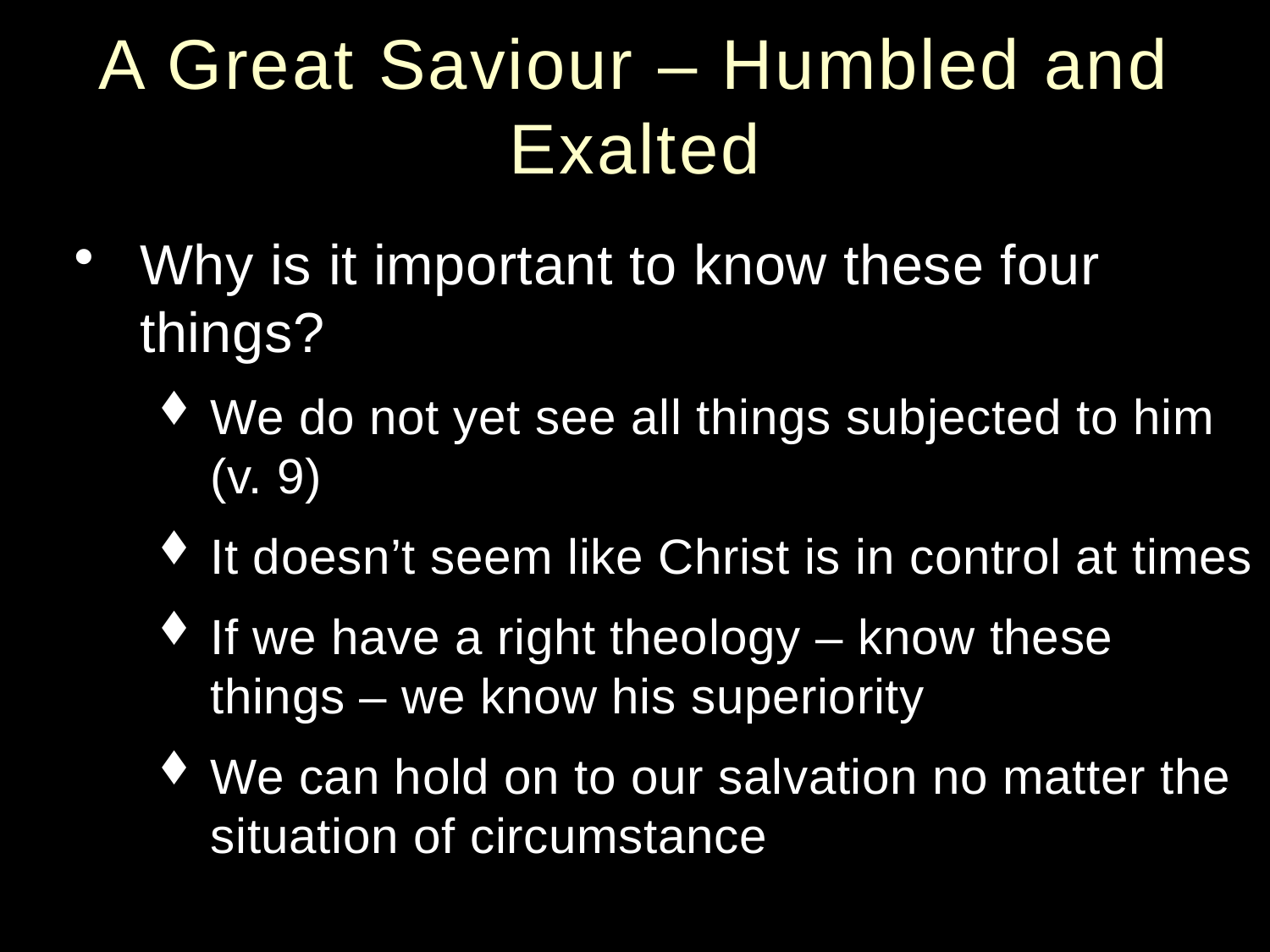

# A Great Saviour – Humbled and Exalted
Why is it important to know these four things?
We do not yet see all things subjected to him (v. 9)
It doesn’t seem like Christ is in control at times
If we have a right theology – know these things – we know his superiority
We can hold on to our salvation no matter the situation of circumstance